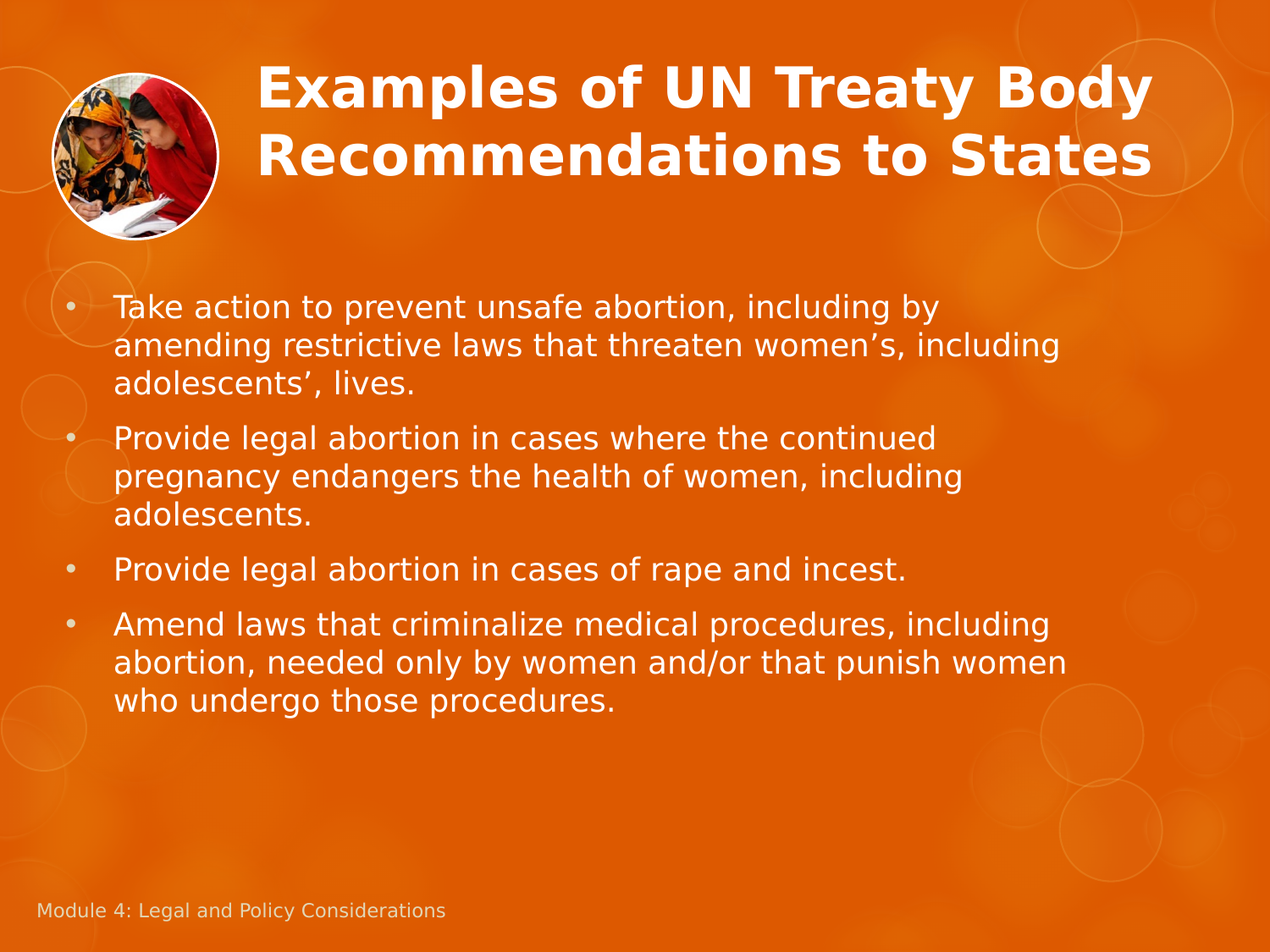

# Examples of UN Treaty Body Recommendations to States
Take action to prevent unsafe abortion, including by amending restrictive laws that threaten women’s, including adolescents’, lives.
Provide legal abortion in cases where the continued pregnancy endangers the health of women, including adolescents.
Provide legal abortion in cases of rape and incest.
Amend laws that criminalize medical procedures, including abortion, needed only by women and/or that punish women who undergo those procedures.
Module 4: Legal and Policy Considerations